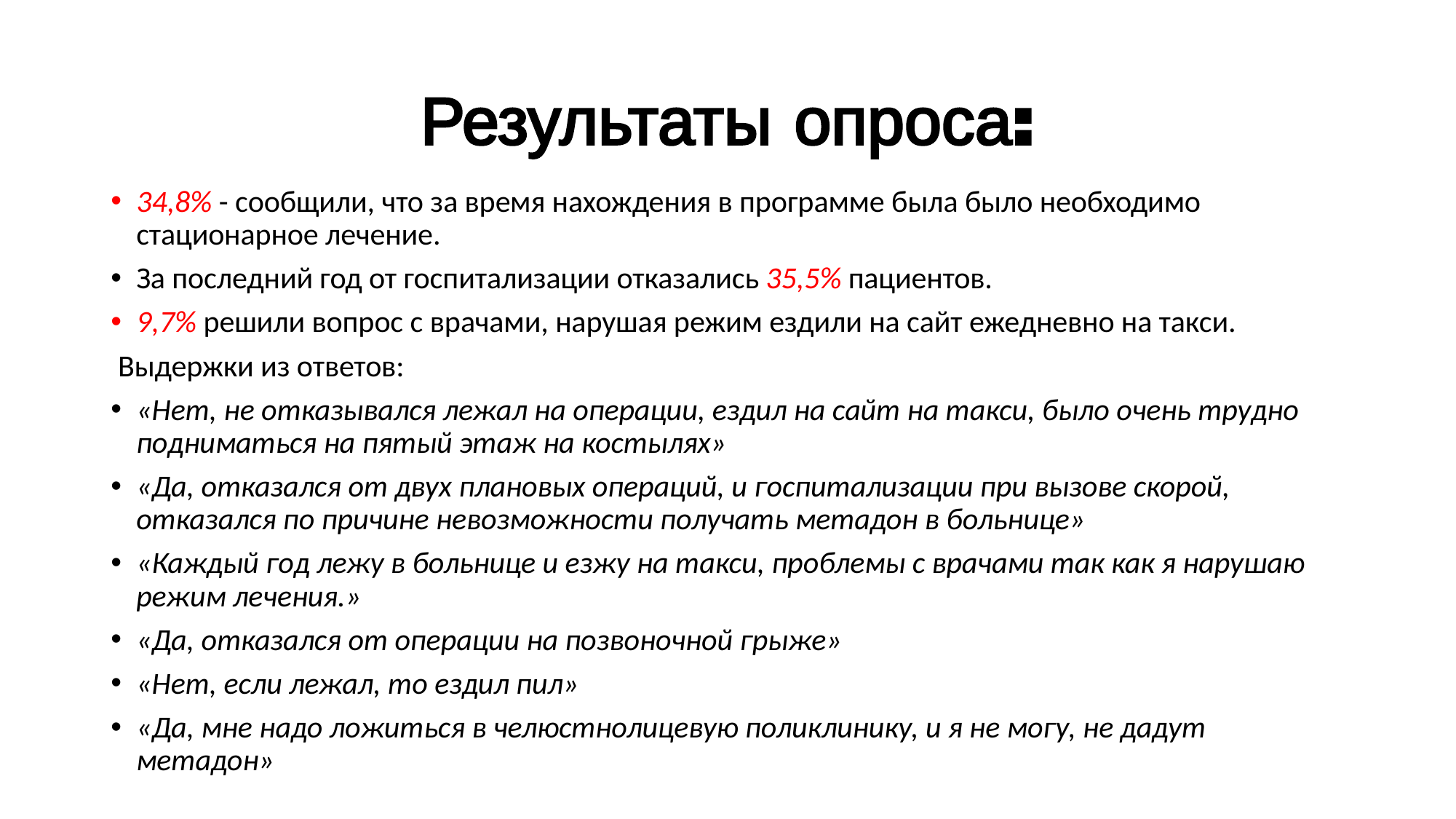

# Результаты опроса:
34,8% - сообщили, что за время нахождения в программе была было необходимо стационарное лечение.
За последний год от госпитализации отказались 35,5% пациентов.
9,7% решили вопрос с врачами, нарушая режим ездили на сайт ежедневно на такси.
 Выдержки из ответов:
«Нет, не отказывался лежал на операции, ездил на сайт на такси, было очень трудно подниматься на пятый этаж на костылях»
«Да, отказался от двух плановых операций, и госпитализации при вызове скорой, отказался по причине невозможности получать метадон в больнице»
«Каждый год лежу в больнице и езжу на такси, проблемы с врачами так как я нарушаю режим лечения.»
«Да, отказался от операции на позвоночной грыже»
«Нет, если лежал, то ездил пил»
«Да, мне надо ложиться в челюстнолицевую поликлинику, и я не могу, не дадут метадон»